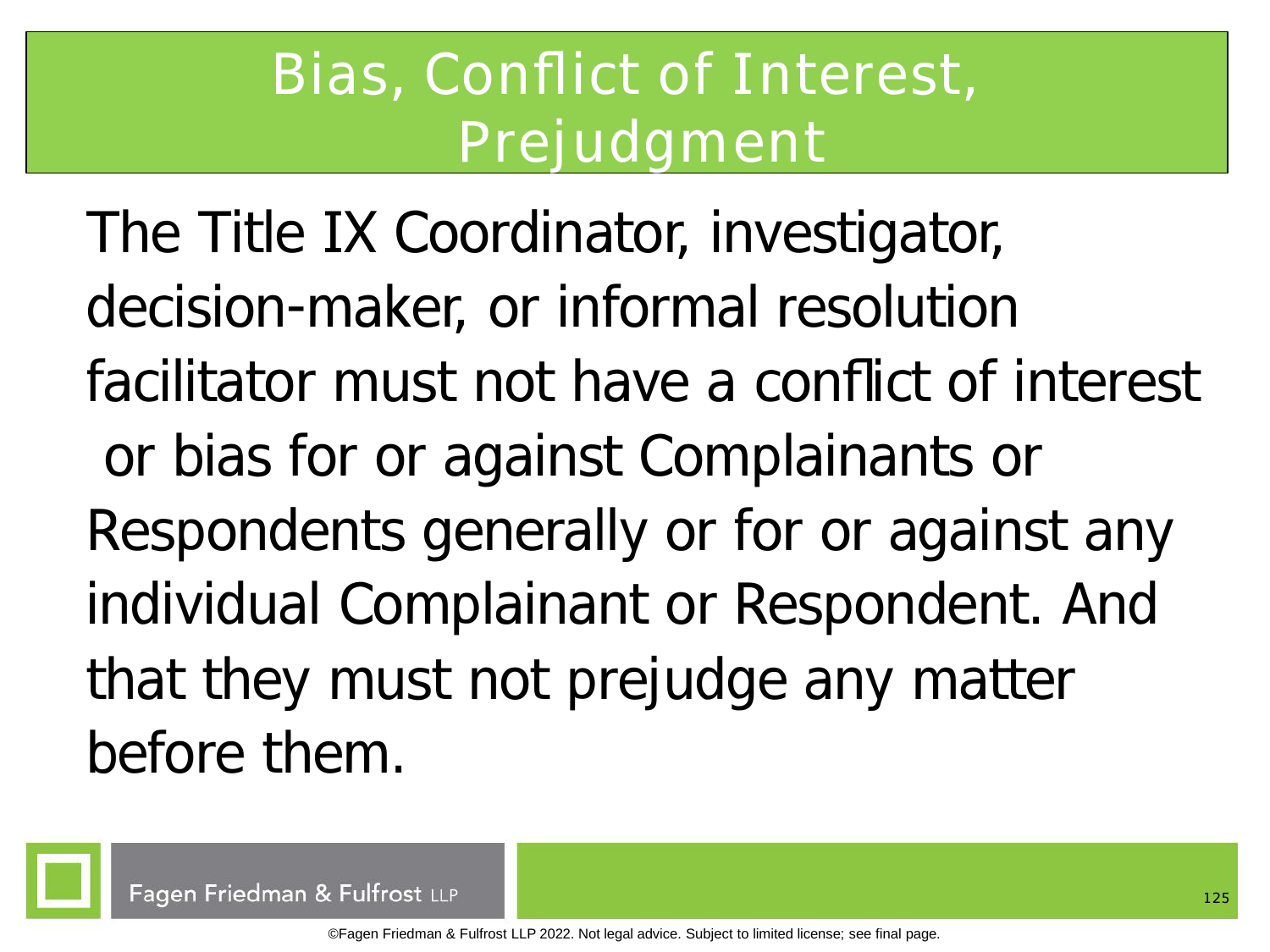

Bias, Conflict of Interest,  Prejudgment
The Title IX Coordinator, investigator,  decision-maker, or informal resolution  facilitator must not have a conflict of interest  or bias for or against Complainants or  Respondents generally or for or against any  individual Complainant or Respondent. And  that they must not prejudge any matter  before them.
125
©Fagen Friedman & Fulfrost LLP 2022. Not legal advice. Subject to limited license; see final page.